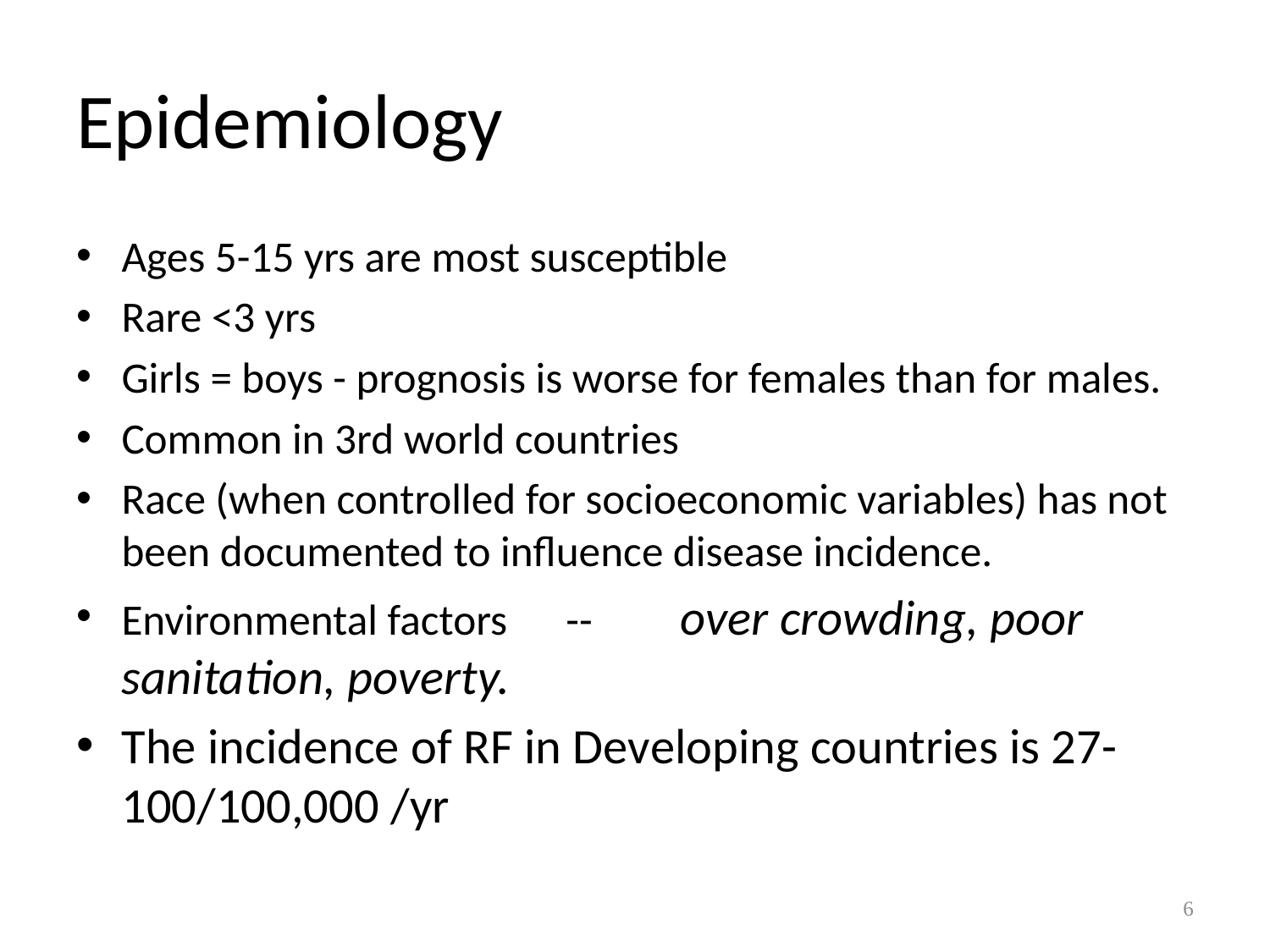

# Epidemiology
Ages 5-15 yrs are most susceptible
Rare <3 yrs
Girls = boys - prognosis is worse for females than for males.
Common in 3rd world countries
Race (when controlled for socioeconomic variables) has not been documented to influence disease incidence.
Environmental factors      --	over crowding, poor sanitation, poverty.
The incidence of RF in Developing countries is 27-100/100,000 /yr

6